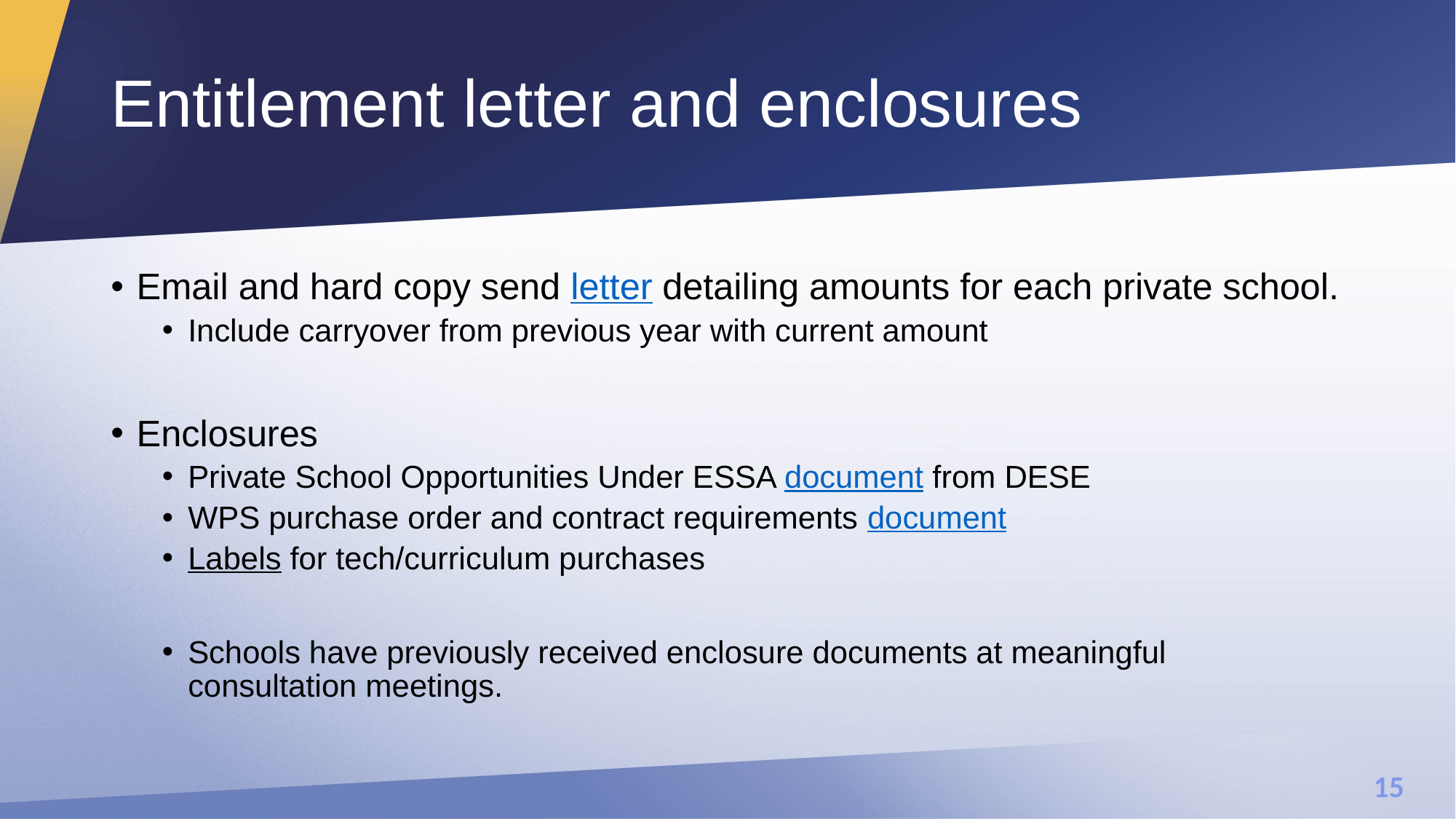

# Entitlement letter and enclosures
Email and hard copy send letter detailing amounts for each private school.
Include carryover from previous year with current amount

Enclosures
Private School Opportunities Under ESSA document from DESE
WPS purchase order and contract requirements document
Labels for tech/curriculum purchases

Schools have previously received enclosure documents at meaningful consultation meetings.